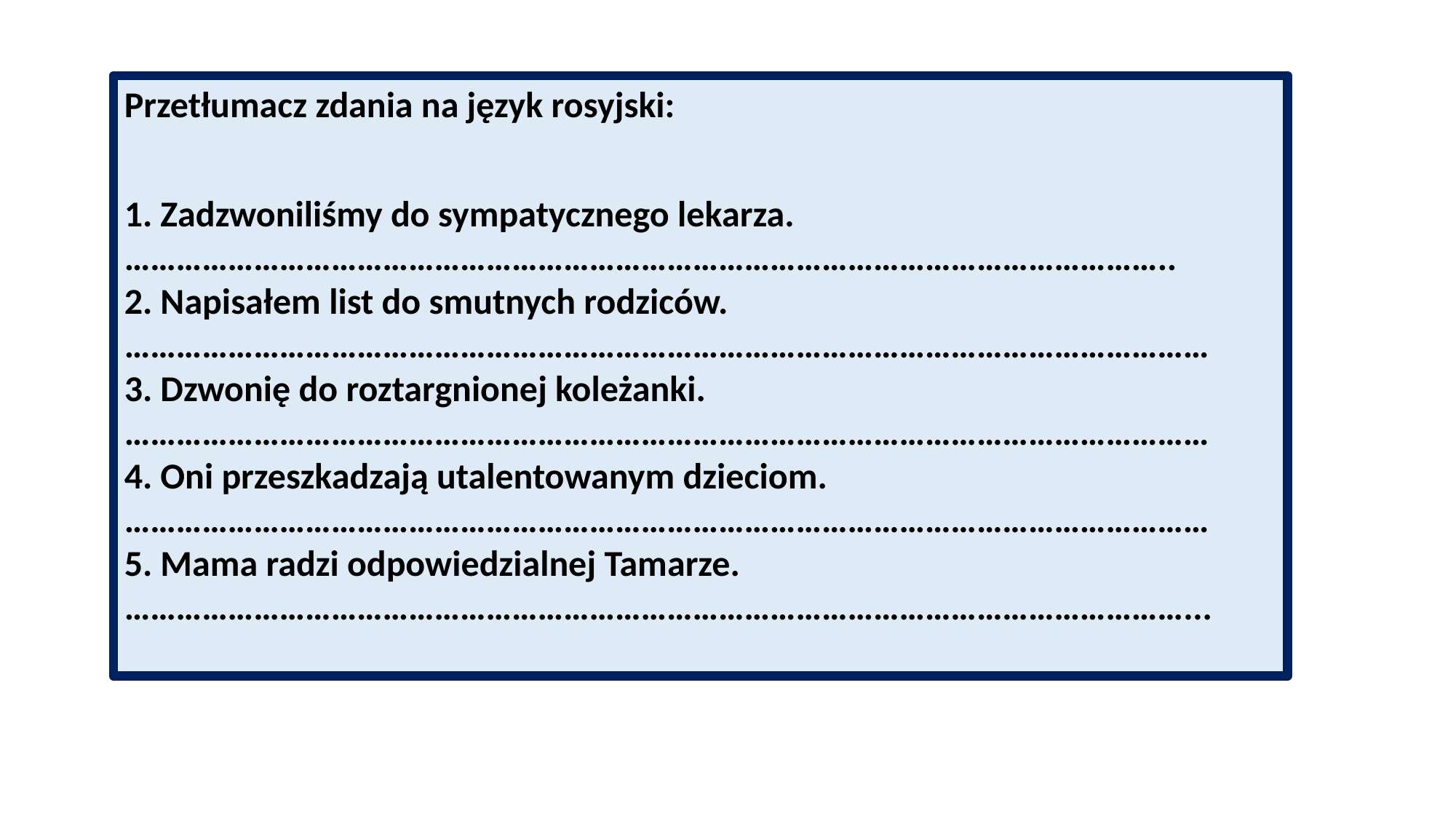

Przetłumacz zdania na język rosyjski:

1. Zadzwoniliśmy do sympatycznego lekarza.
…………………………………………………………………………………………………………..
2. Napisałem list do smutnych rodziców.
………………………………………………………………………………………………………………
3. Dzwonię do roztargnionej koleżanki.
………………………………………………………………………………………………………………
4. Oni przeszkadzają utalentowanym dzieciom.
………………………………………………………………………………………………………………
5. Mama radzi odpowiedzialnej Tamarze.
……………………………………………………………………………………………………………...